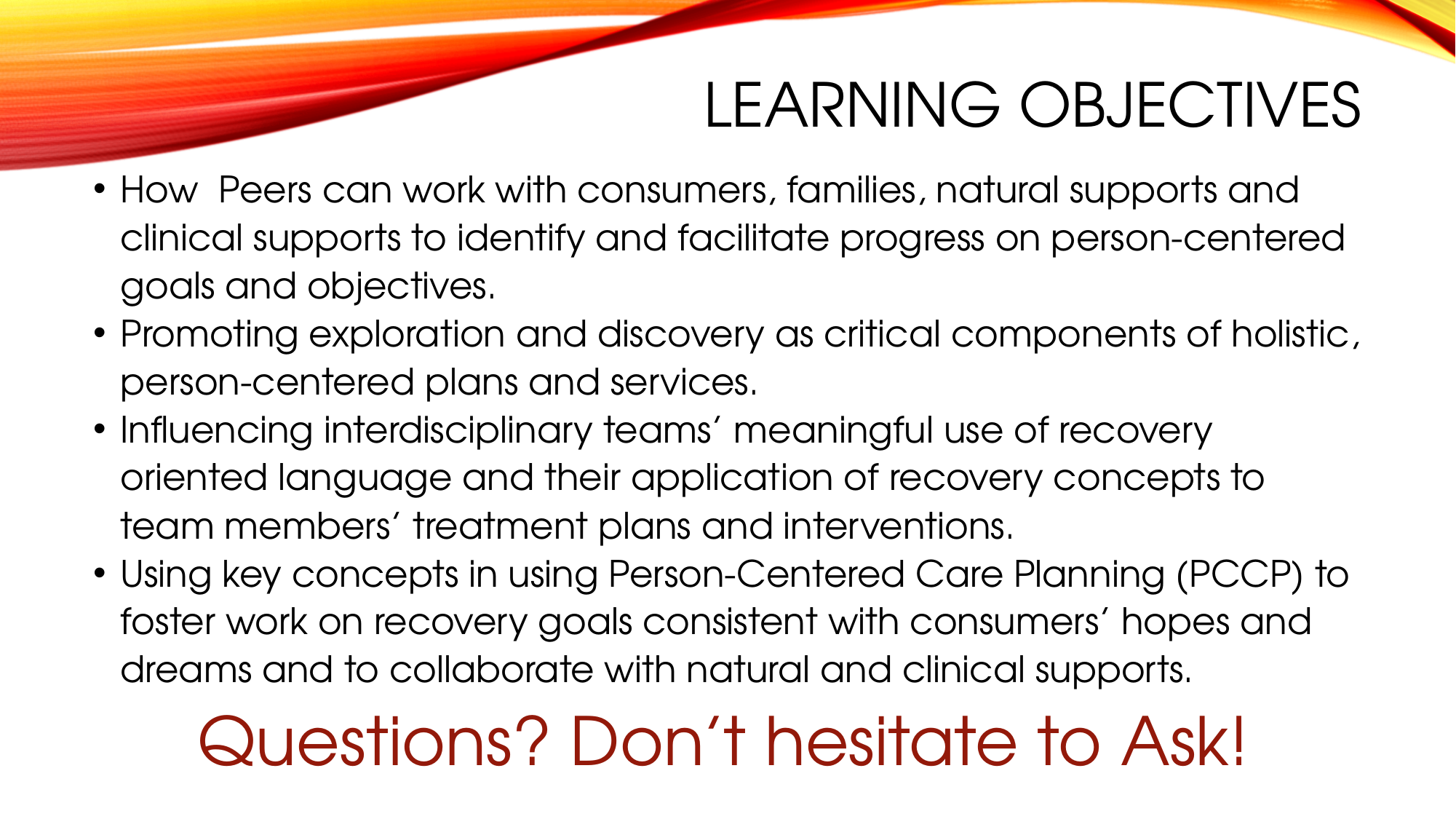

# Learning Objectives
How  Peers can work with consumers, families, natural supports and clinical supports to identify and facilitate progress on person-centered goals and objectives.
Promoting exploration and discovery as critical components of holistic, person-centered plans and services.
Influencing interdisciplinary teams’ meaningful use of recovery oriented language and their application of recovery concepts to team members’ treatment plans and interventions.
Using key concepts in using Person-Centered Care Planning (PCCP) to foster work on recovery goals consistent with consumers’ hopes and dreams and to collaborate with natural and clinical supports.

Questions? Don’t hesitate to Ask!